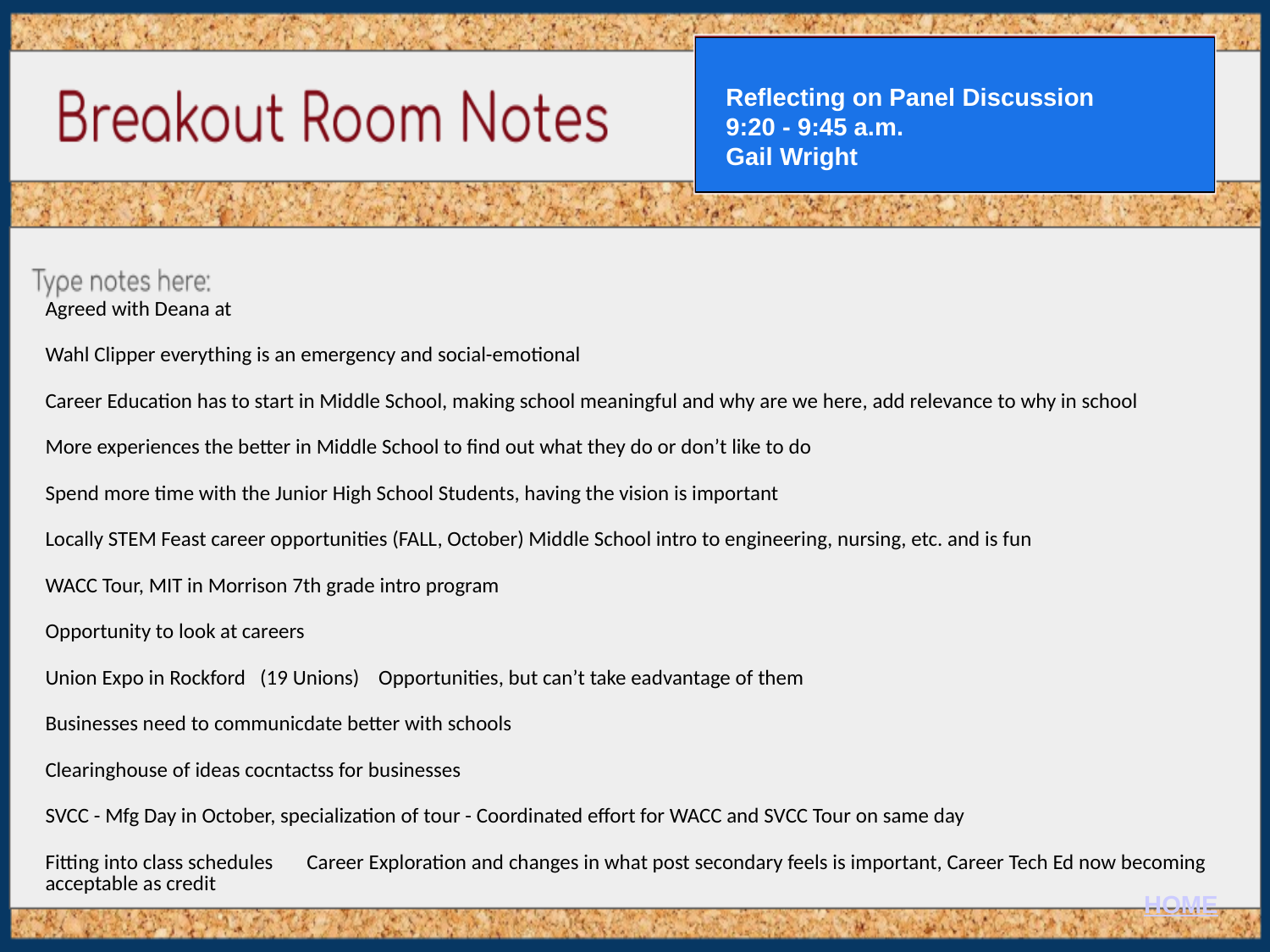

Reflecting on Panel Discussion
9:20 - 9:45 a.m.
Gail Wright
Agreed with Deana at
Wahl Clipper everything is an emergency and social-emotional
Career Education has to start in Middle School, making school meaningful and why are we here, add relevance to why in school
More experiences the better in Middle School to find out what they do or don’t like to do
Spend more time with the Junior High School Students, having the vision is important
Locally STEM Feast career opportunities (FALL, October) Middle School intro to engineering, nursing, etc. and is fun
WACC Tour, MIT in Morrison 7th grade intro program
Opportunity to look at careers
Union Expo in Rockford   (19 Unions)    Opportunities, but can’t take eadvantage of them
Businesses need to communicdate better with schools
Clearinghouse of ideas cocntactss for businesses
SVCC - Mfg Day in October, specialization of tour - Coordinated effort for WACC and SVCC Tour on same day
Fitting into class schedules       Career Exploration and changes in what post secondary feels is important, Career Tech Ed now becoming acceptable as credit

HOME